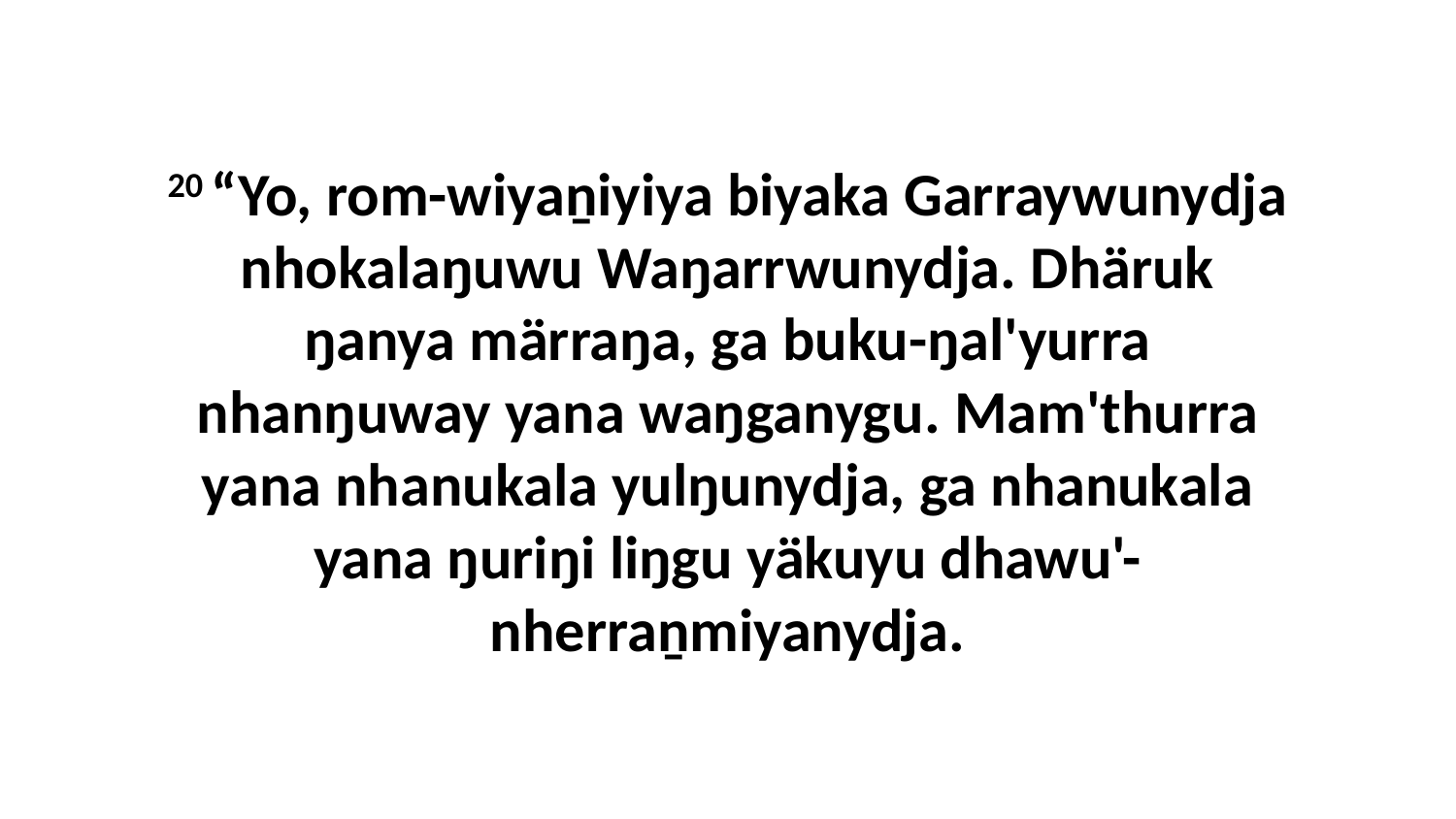

20 “Yo, rom-wiyaṉiyiya biyaka Garraywunydja nhokalaŋuwu Waŋarrwunydja. Dhäruk ŋanya märraŋa, ga buku-ŋal'yurra nhanŋuway yana waŋganygu. Mam'thurra yana nhanukala yulŋunydja, ga nhanukala yana ŋuriŋi liŋgu yäkuyu dhawu'-nherraṉmiyanydja.